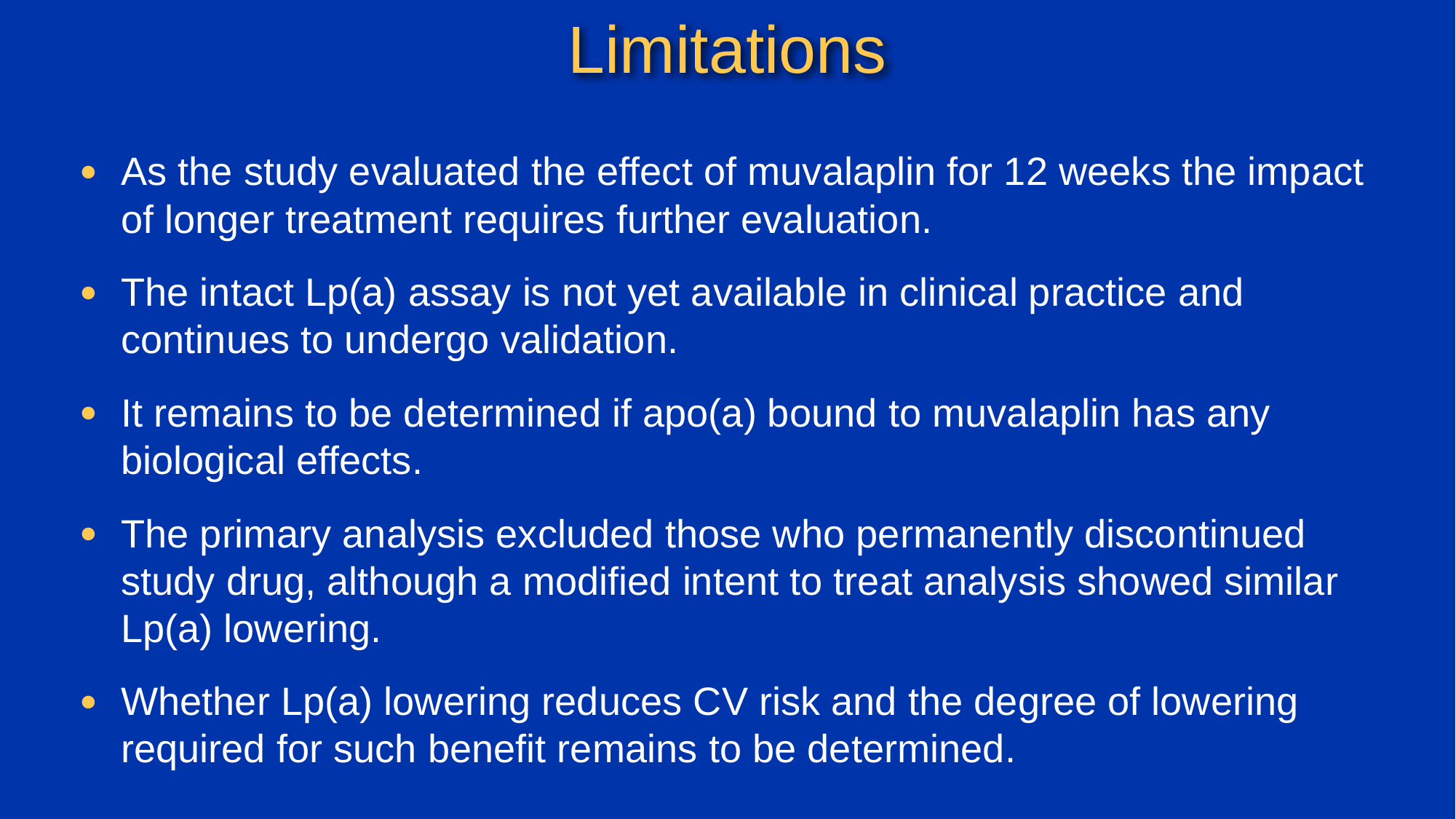

# Limitations
As the study evaluated the effect of muvalaplin for 12 weeks the impact of longer treatment requires further evaluation.
The intact Lp(a) assay is not yet available in clinical practice and continues to undergo validation.
It remains to be determined if apo(a) bound to muvalaplin has any biological effects.
The primary analysis excluded those who permanently discontinued study drug, although a modified intent to treat analysis showed similar
Lp(a) lowering.
Whether Lp(a) lowering reduces CV risk and the degree of lowering required for such benefit remains to be determined.